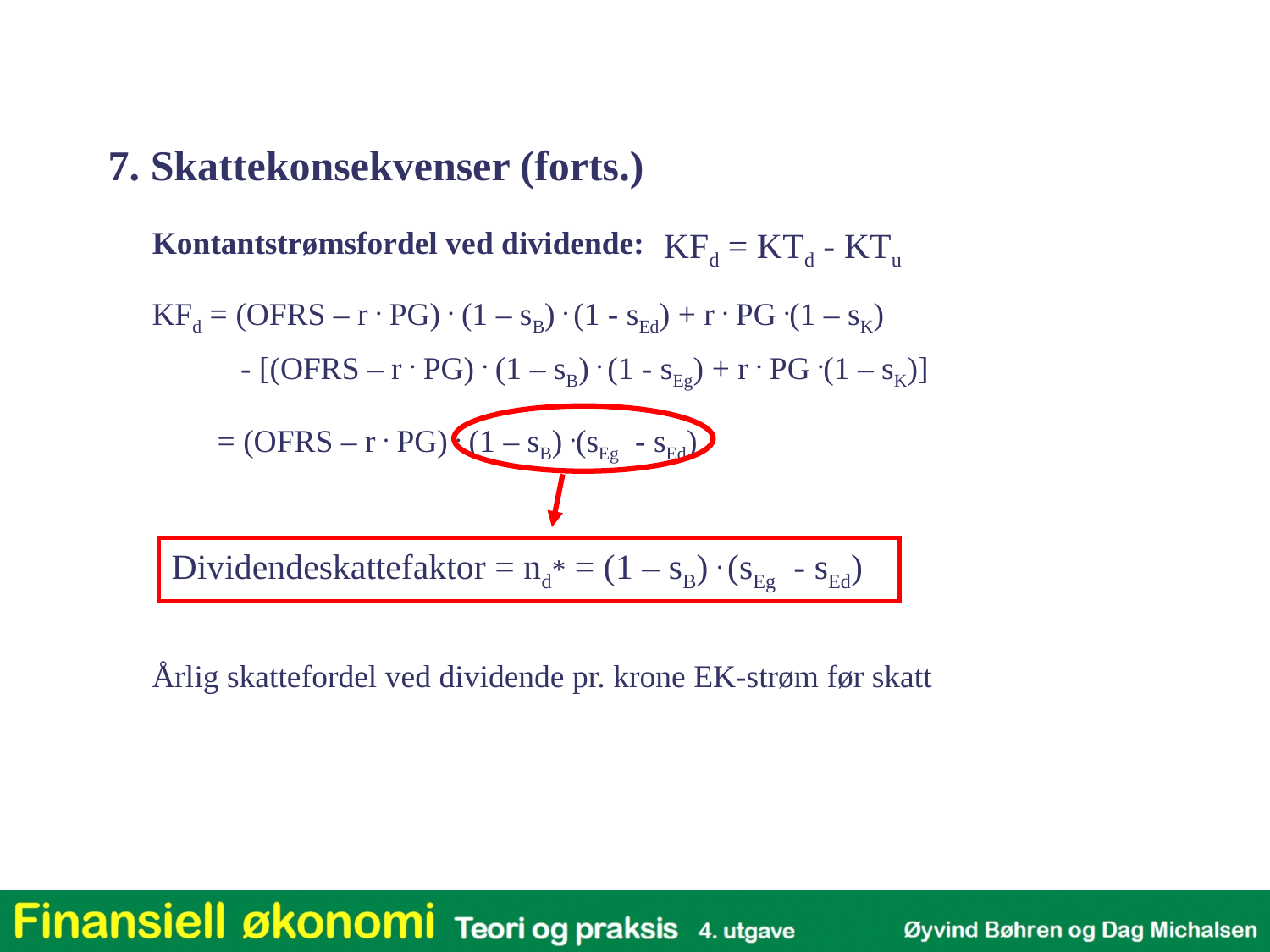

7. Skattekonsekvenser (forts.)
KFd = KTd - KTu
Kontantstrømsfordel ved dividende:
KFd = (OFRS – r . PG) . (1 – sB) . (1 - sEd) + r . PG .(1 – sK)
           - [(OFRS – r . PG) . (1 – sB) . (1 - sEg) + r . PG .(1 – sK)]

= (OFRS – r . PG) . (1 – sB) .(sEg  - sEd)

Dividendeskattefaktor = nd* = (1 – sB) . (sEg  - sEd)
Årlig skattefordel ved dividende pr. krone EK-strøm før skatt